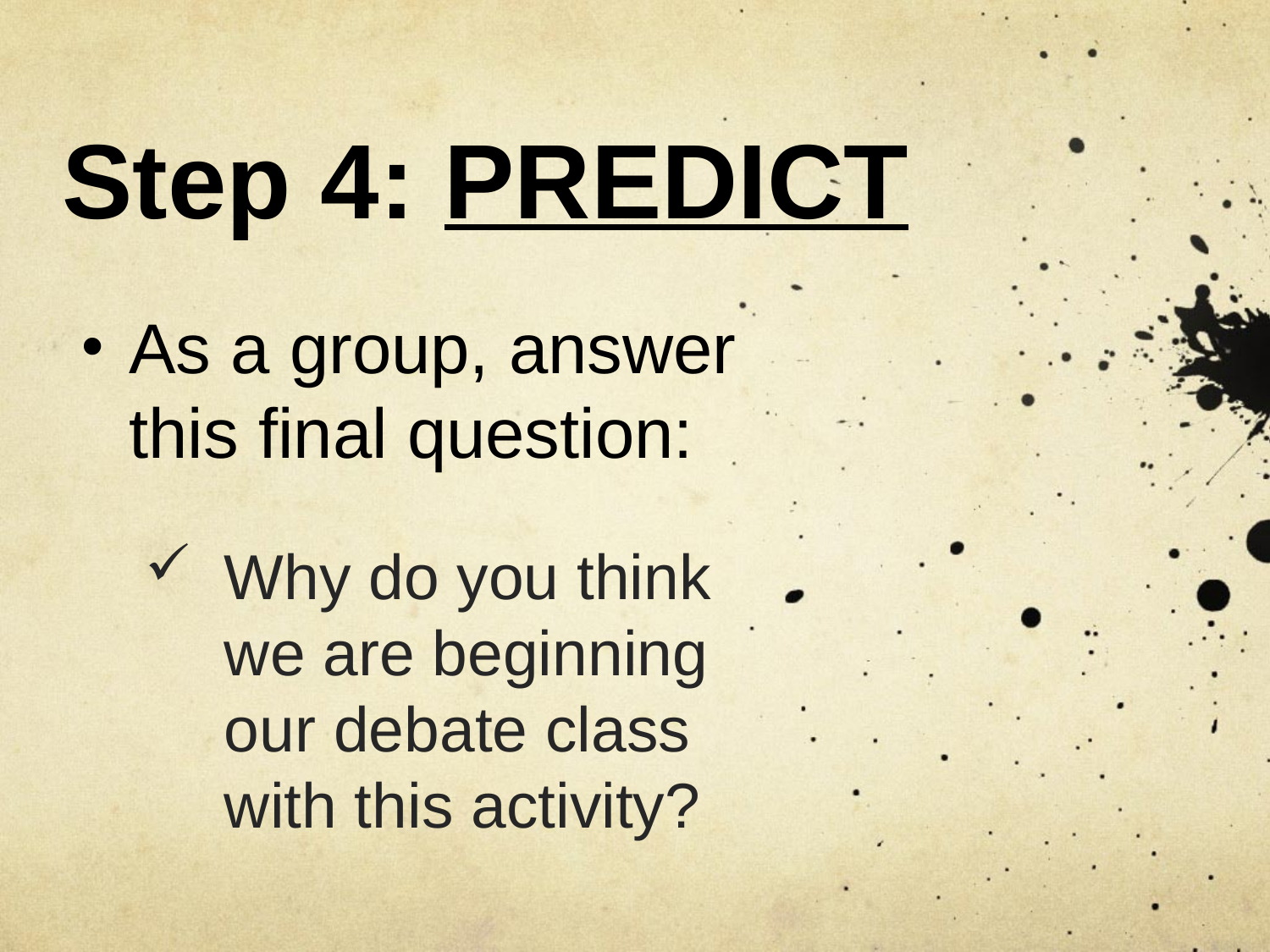

# Step 4: PREDICT
As a group, answer this final question:
Why do you think we are beginning our debate class with this activity?